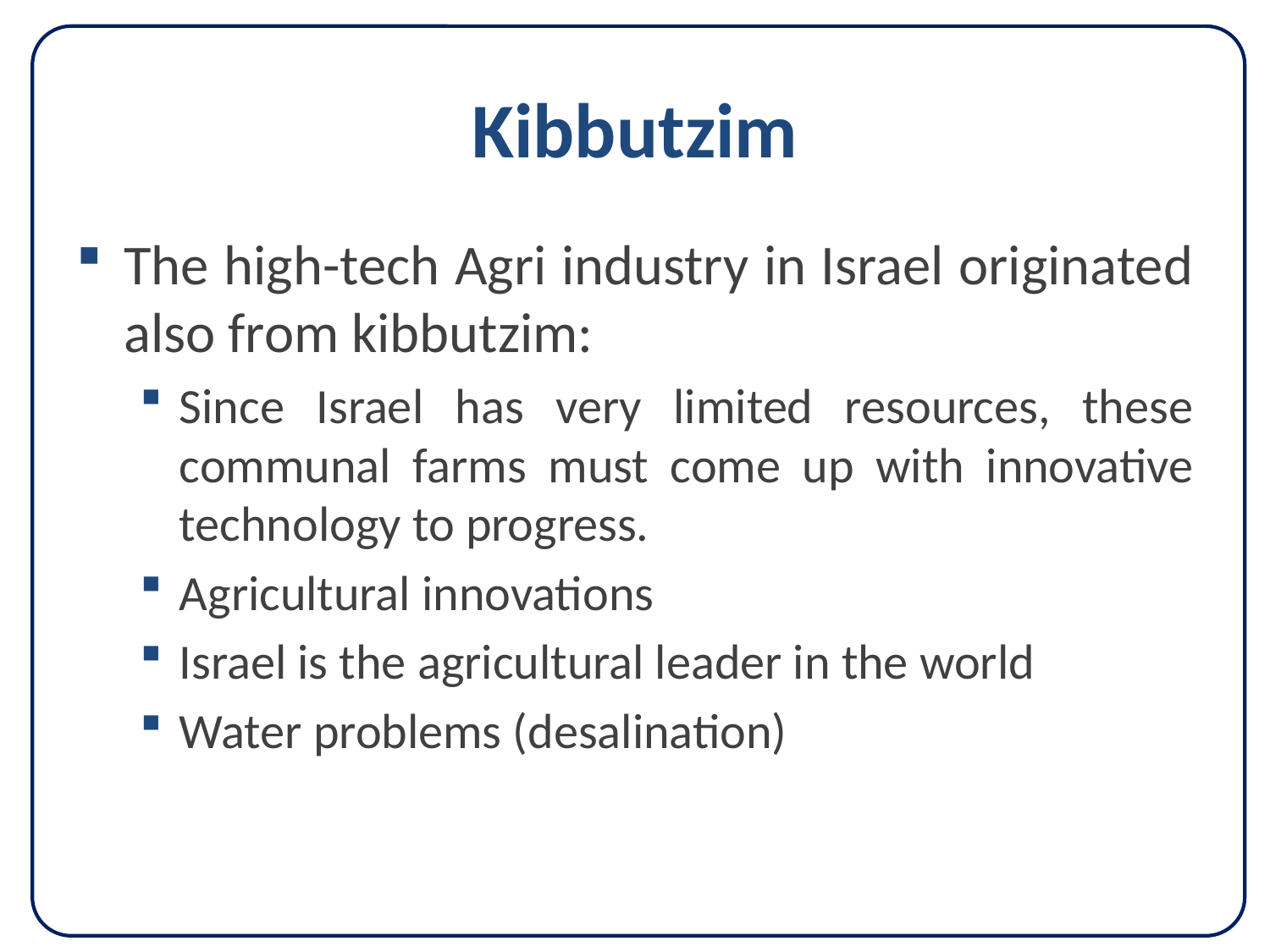

# Kibbutzim
The high-tech Agri industry in Israel originated also from kibbutzim:
Since Israel has very limited resources, these communal farms must come up with innovative technology to progress.
Agricultural innovations
Israel is the agricultural leader in the world
Water problems (desalination)